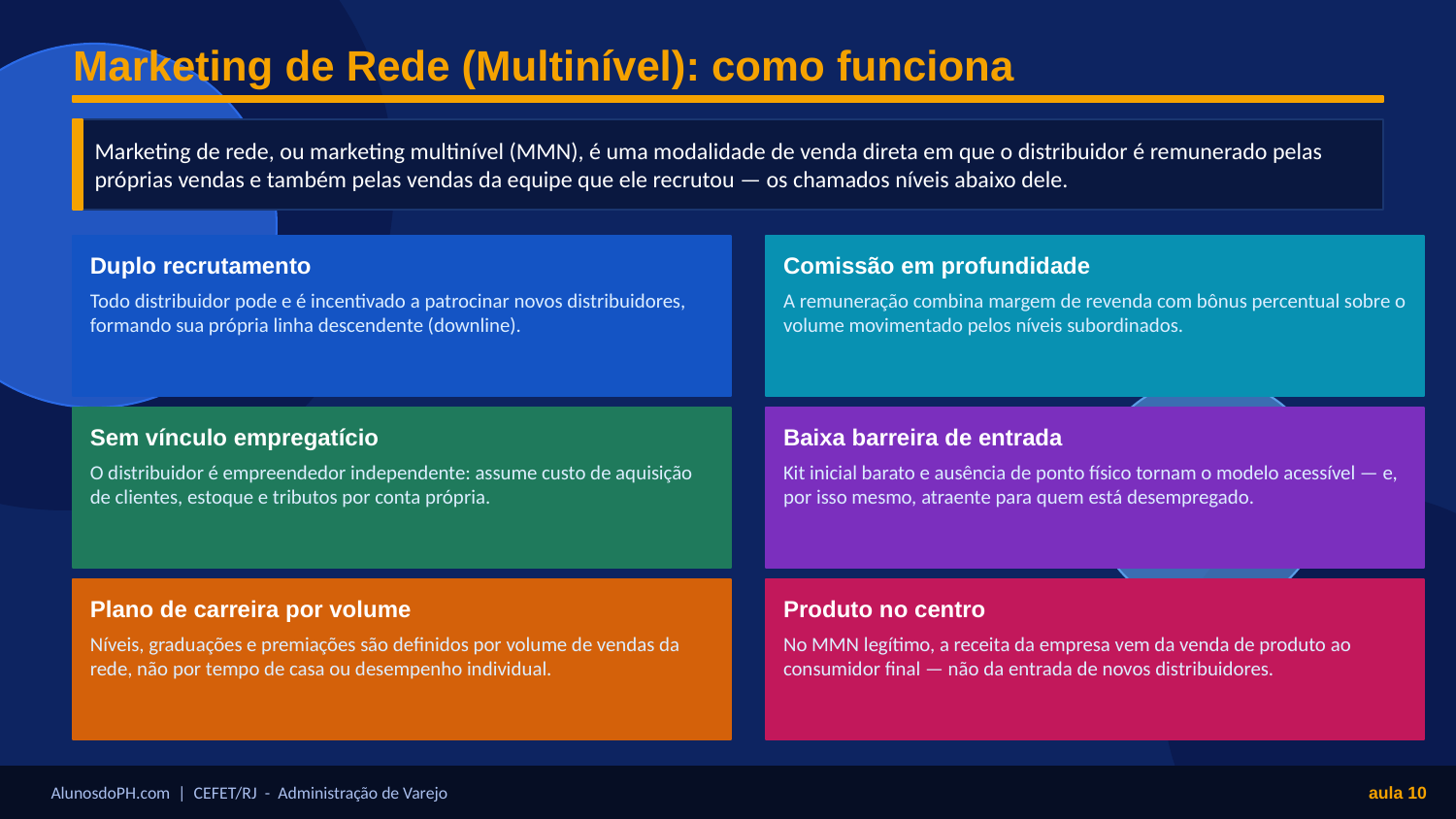

Marketing de Rede (Multinível): como funciona

Marketing de rede, ou marketing multinível (MMN), é uma modalidade de venda direta em que o distribuidor é remunerado pelas próprias vendas e também pelas vendas da equipe que ele recrutou — os chamados níveis abaixo dele.

Duplo recrutamento
Comissão em profundidade
Todo distribuidor pode e é incentivado a patrocinar novos distribuidores, formando sua própria linha descendente (downline).
A remuneração combina margem de revenda com bônus percentual sobre o volume movimentado pelos níveis subordinados.

Sem vínculo empregatício
Baixa barreira de entrada
O distribuidor é empreendedor independente: assume custo de aquisição de clientes, estoque e tributos por conta própria.
Kit inicial barato e ausência de ponto físico tornam o modelo acessível — e, por isso mesmo, atraente para quem está desempregado.

Plano de carreira por volume
Produto no centro
Níveis, graduações e premiações são definidos por volume de vendas da rede, não por tempo de casa ou desempenho individual.
No MMN legítimo, a receita da empresa vem da venda de produto ao consumidor final — não da entrada de novos distribuidores.

AlunosdoPH.com  |  CEFET/RJ  -  Administração de Varejo
aula 10